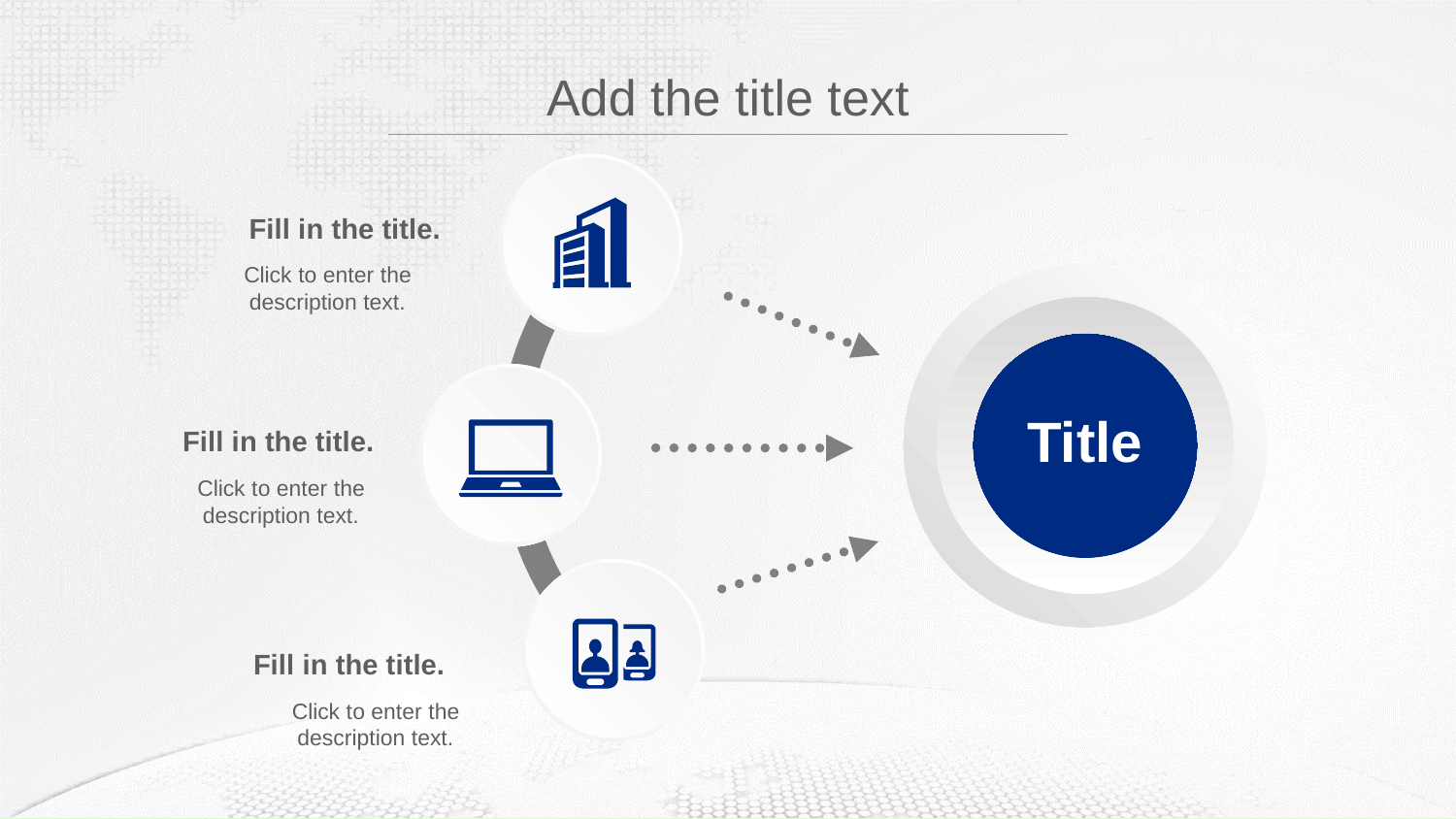

Add the title text

Fill in the title.
Click to enter the description text.

Title

Fill in the title.

Click to enter the description text.

Fill in the title.
Click to enter the description text.